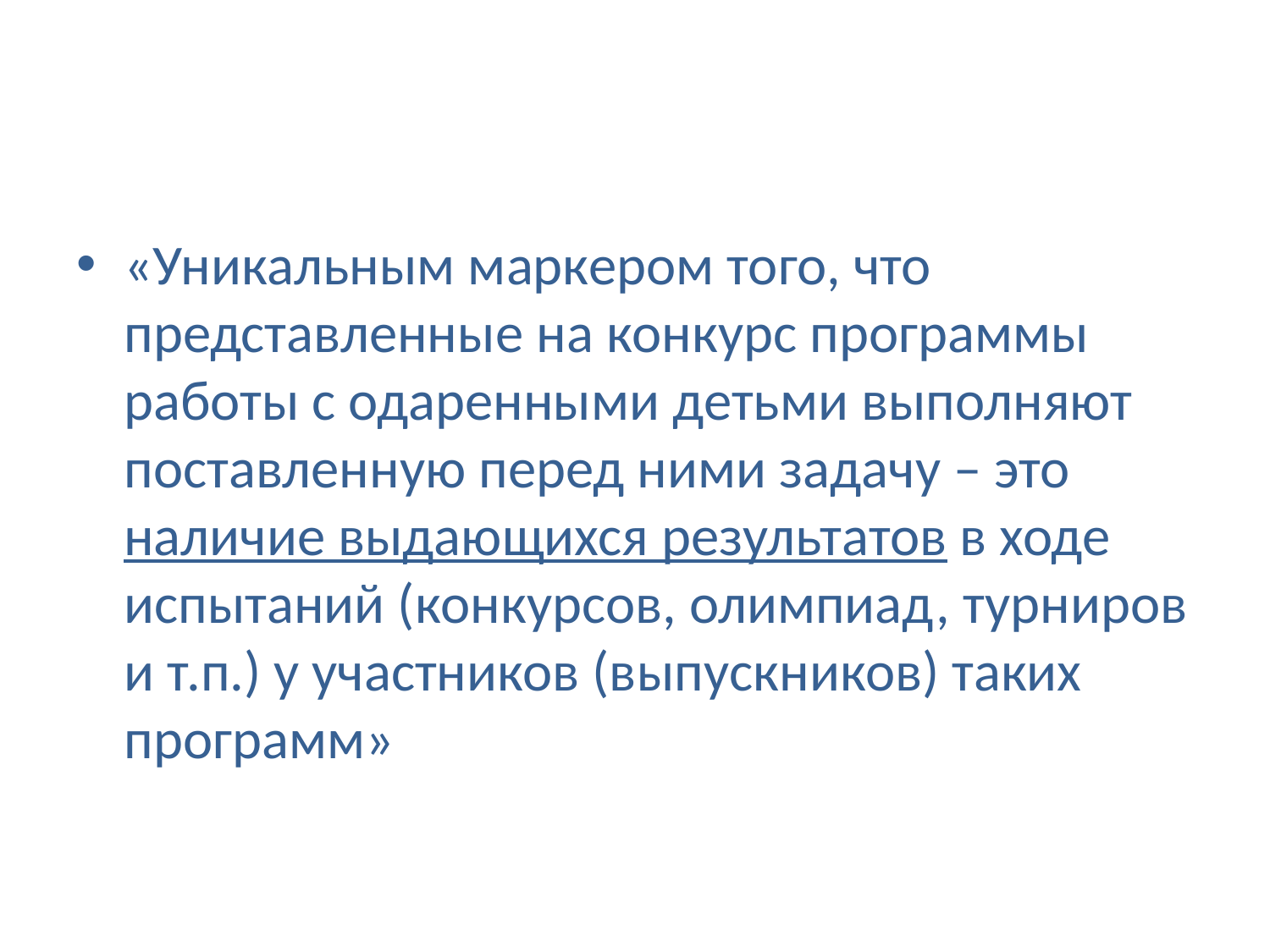

#
«Уникальным маркером того, что представленные на конкурс программы работы с одаренными детьми выполняют поставленную перед ними задачу – это наличие выдающихся результатов в ходе испытаний (конкурсов, олимпиад, турниров и т.п.) у участников (выпускников) таких программ»